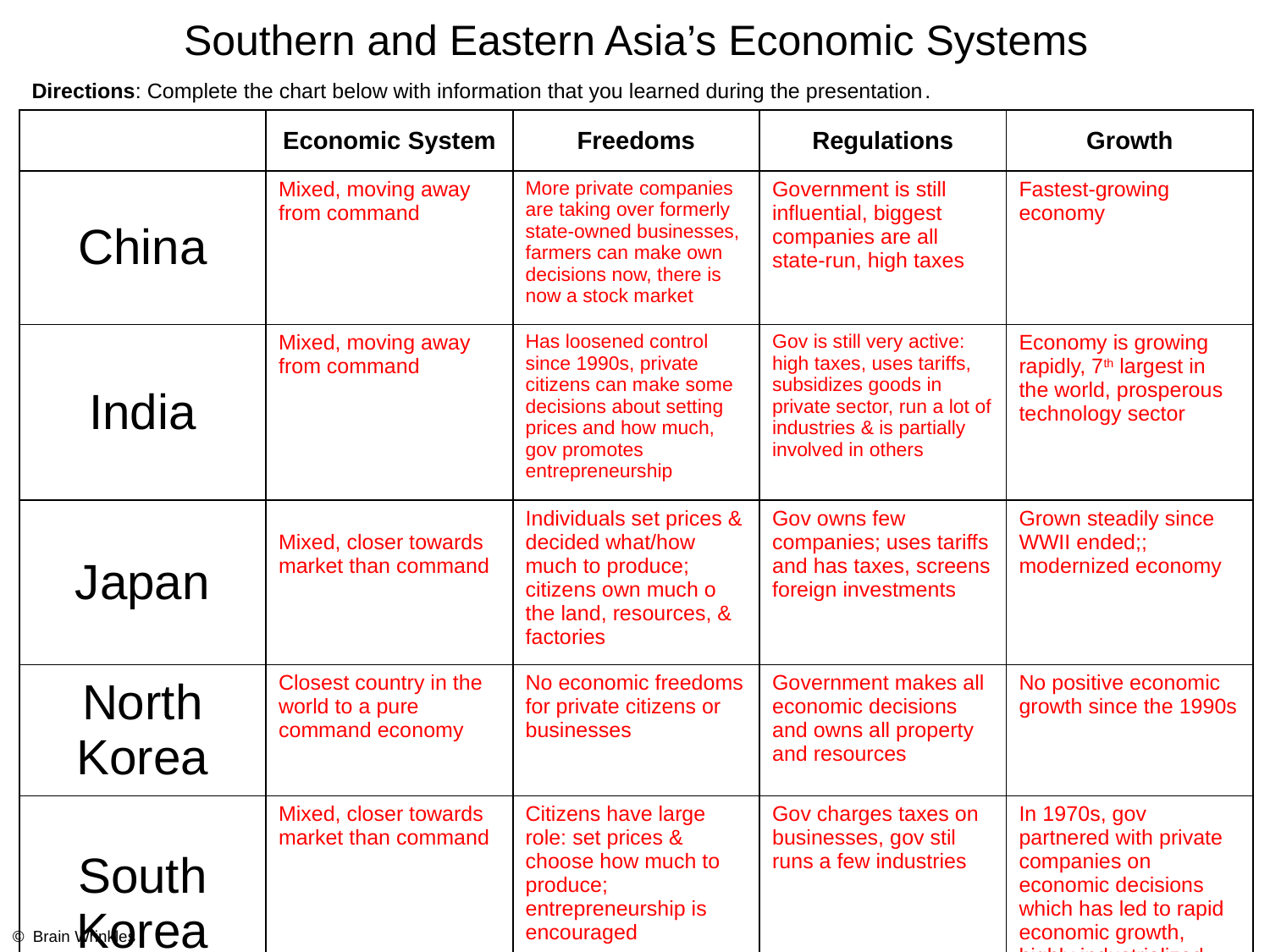

Southern and Eastern Asia’s Economic Systems
Directions: Complete the chart below with information that you learned during the presentation.
|  | Economic System | Freedoms | Regulations | Growth |
| --- | --- | --- | --- | --- |
| China | Mixed, moving away from command | More private companies are taking over formerly state-owned businesses, farmers can make own decisions now, there is now a stock market | Government is still influential, biggest companies are all state-run, high taxes | Fastest-growing economy |
| India | Mixed, moving away from command | Has loosened control since 1990s, private citizens can make some decisions about setting prices and how much, gov promotes entrepreneurship | Gov is still very active: high taxes, uses tariffs, subsidizes goods in private sector, run a lot of industries & is partially involved in others | Economy is growing rapidly, 7th largest in the world, prosperous technology sector |
| Japan | Mixed, closer towards market than command | Individuals set prices & decided what/how much to produce; citizens own much o the land, resources, & factories | Gov owns few companies; uses tariffs and has taxes, screens foreign investments | Grown steadily since WWII ended;; modernized economy |
| North Korea | Closest country in the world to a pure command economy | No economic freedoms for private citizens or businesses | Government makes all economic decisions and owns all property and resources | No positive economic growth since the 1990s |
| South Korea | Mixed, closer towards market than command | Citizens have large role: set prices & choose how much to produce; entrepreneurship is encouraged | Gov charges taxes on businesses, gov stil runs a few industries | In 1970s, gov partnered with private companies on economic decisions which has led to rapid economic growth, highly industrialized economy today |
©  Brain Wrinkles